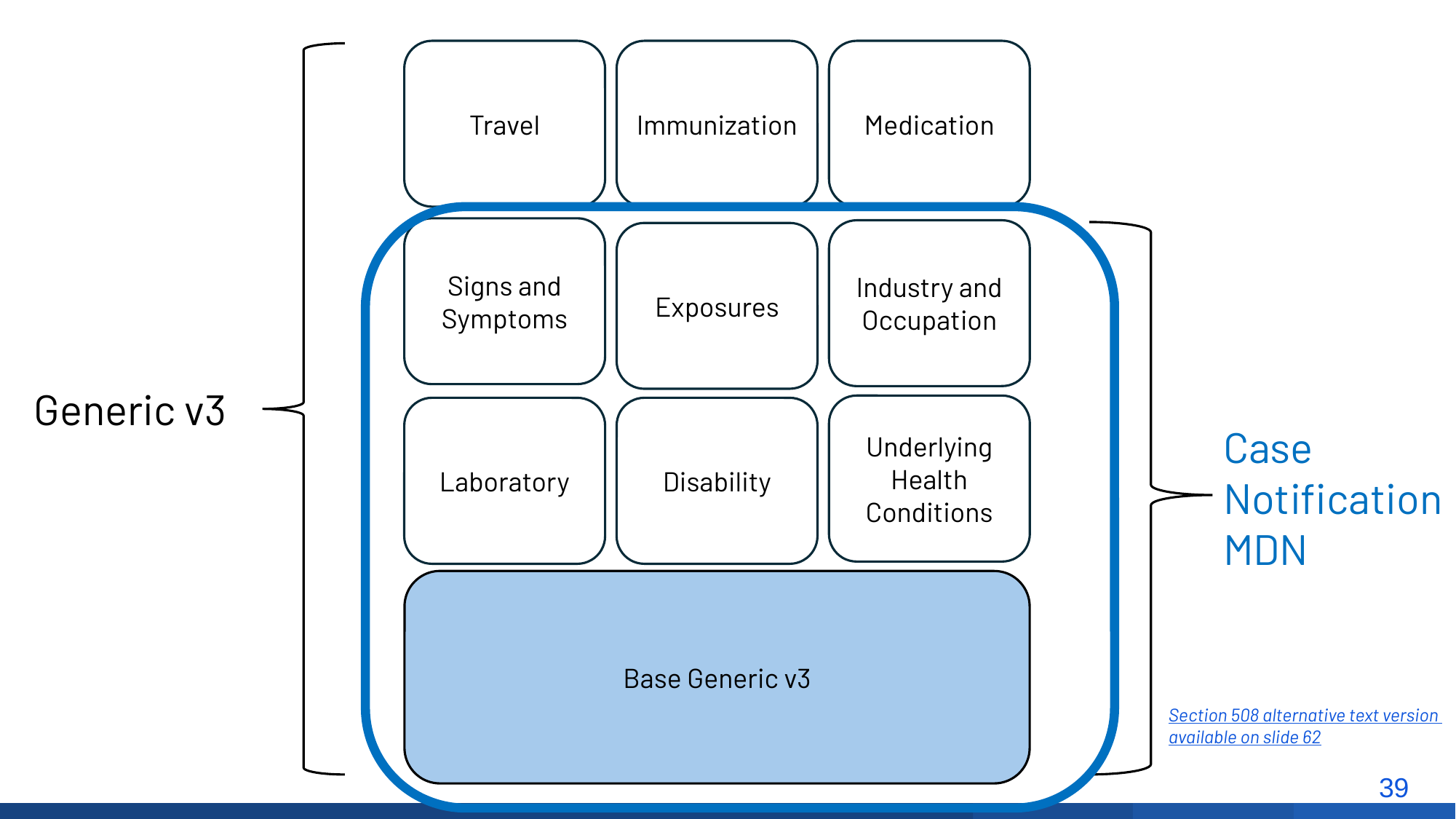

# Generic v3
Travel
Immunization
Medication

Signs and Symptoms
Industry and Occupation

Exposures
Generic v3
Underlying Health Conditions
Laboratory
Disability
Case Notification MDN
Base Generic v3

Section 508 alternative text version
available on slide 62
39